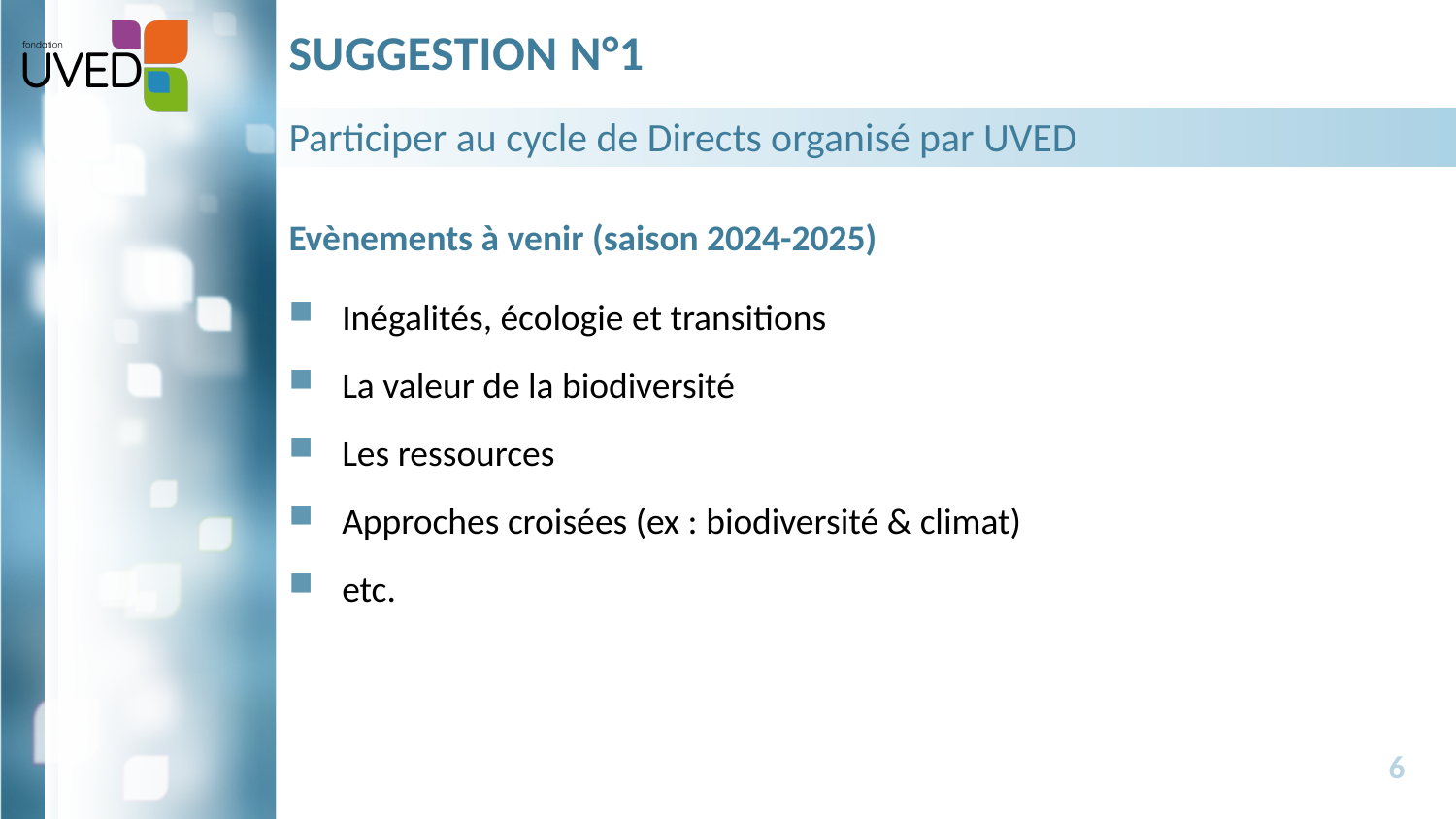

# Suggestion n°1
Participer au cycle de Directs organisé par UVED
Evènements à venir (saison 2024-2025)
Inégalités, écologie et transitions
La valeur de la biodiversité
Les ressources
Approches croisées (ex : biodiversité & climat)
etc.